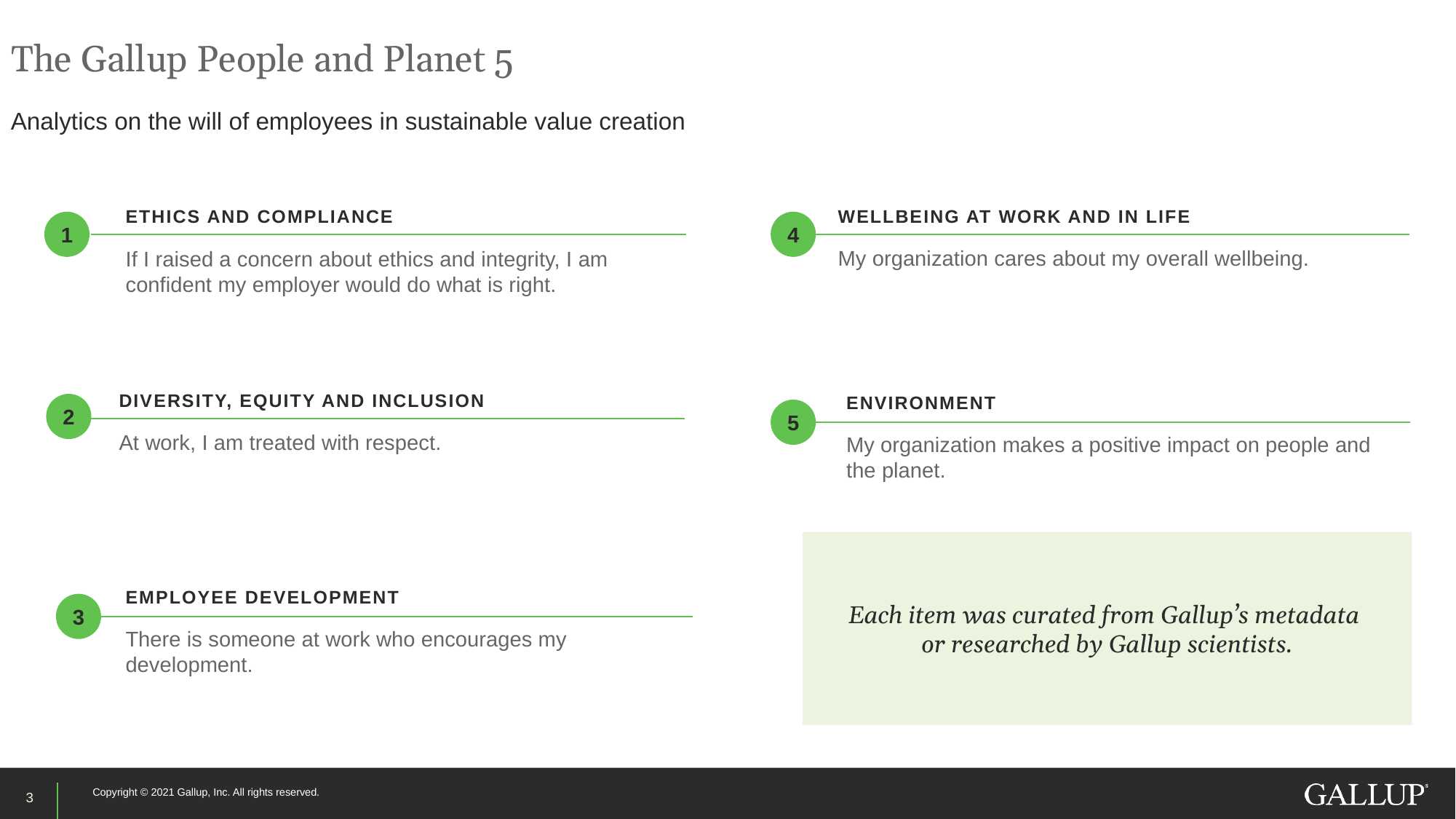

# The Gallup People and Planet 5
Analytics on the will of employees in sustainable value creation
WELLBEING AT WORK AND IN LIFE
My organization cares about my overall wellbeing.
ETHICS AND COMPLIANCE
If I raised a concern about ethics and integrity, I am confident my employer would do what is right.
1
4
DIVERSITY, EQUITY AND INCLUSION
At work, I am treated with respect.
ENVIRONMENT
My organization makes a positive impact on people and the planet.
2
5
Each item was curated from Gallup’s metadata
or researched by Gallup scientists.
EMPLOYEE DEVELOPMENT
There is someone at work who encourages my development.
3
3
Copyright © 2021 Gallup, Inc. All rights reserved.